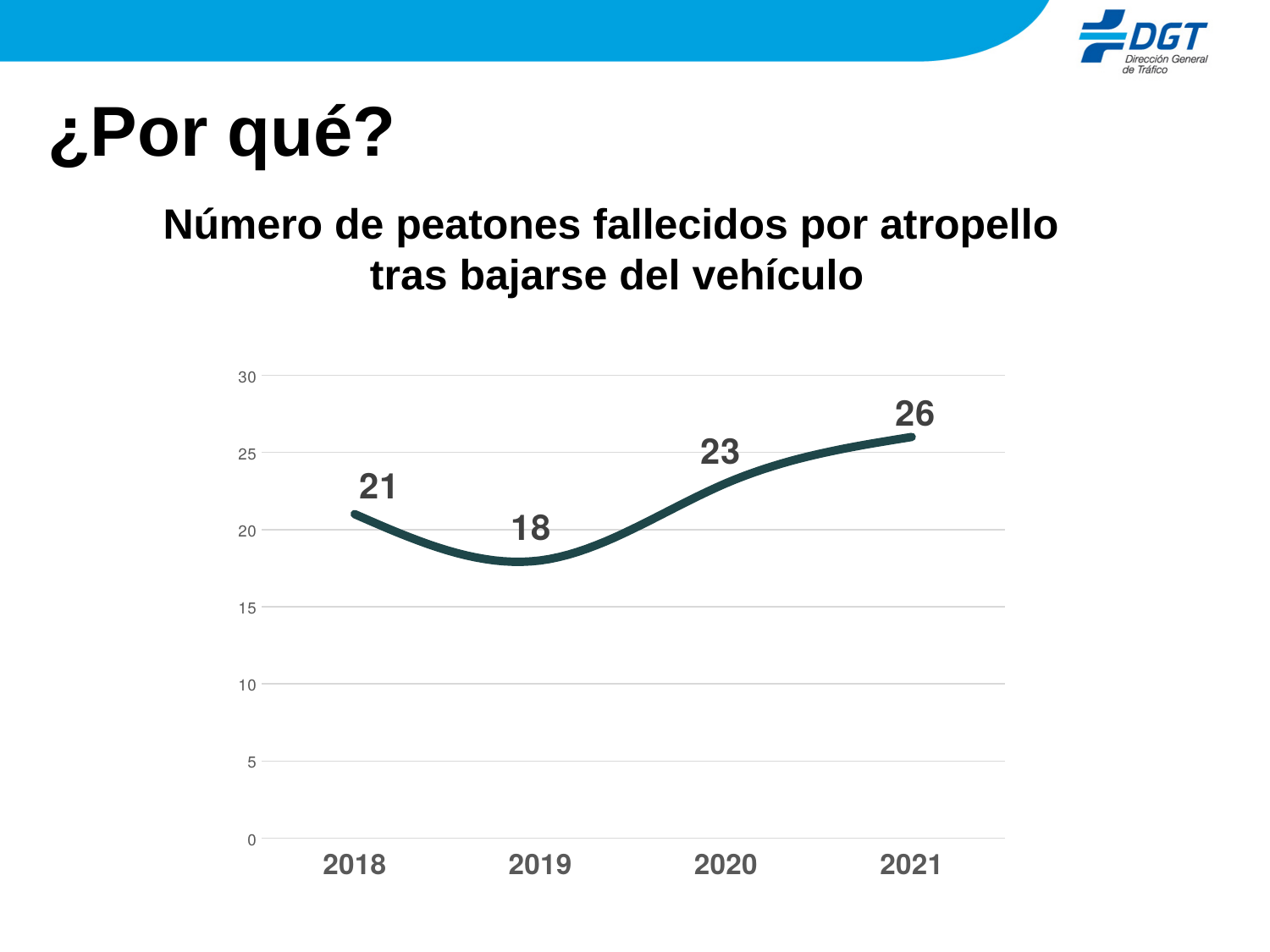

¿Por qué?
# Número de peatones fallecidos por atropello tras bajarse del vehículo

### Chart

| Category | d |
|---|---|
| 2018 | 21.0 |
| 2019 | 18.0 |
| 2020 | 23.0 |
| 2021 | 26.0 |